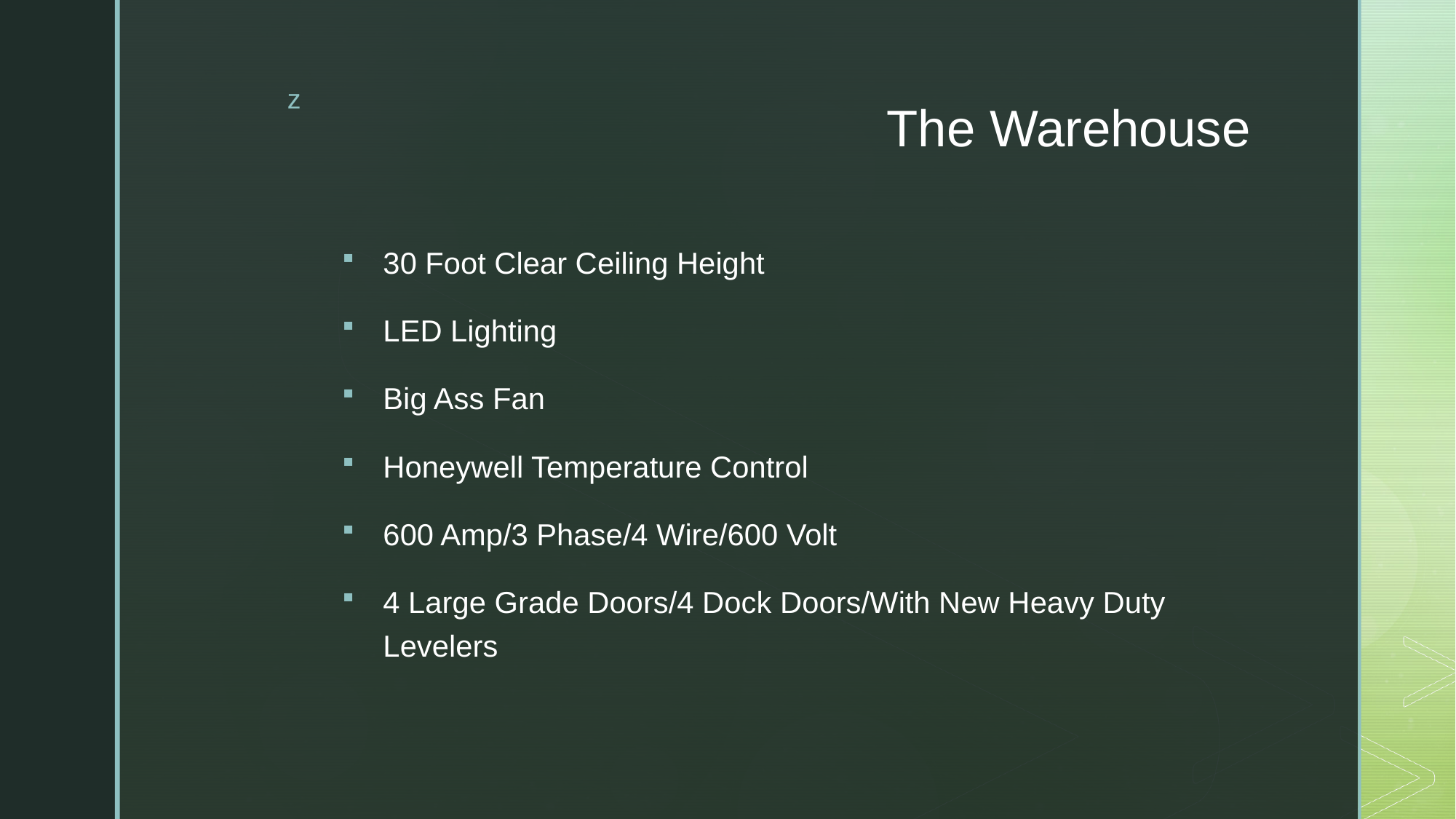

# The Warehouse
30 Foot Clear Ceiling Height
LED Lighting
Big Ass Fan
Honeywell Temperature Control
600 Amp/3 Phase/4 Wire/600 Volt
4 Large Grade Doors/4 Dock Doors/With New Heavy Duty Levelers